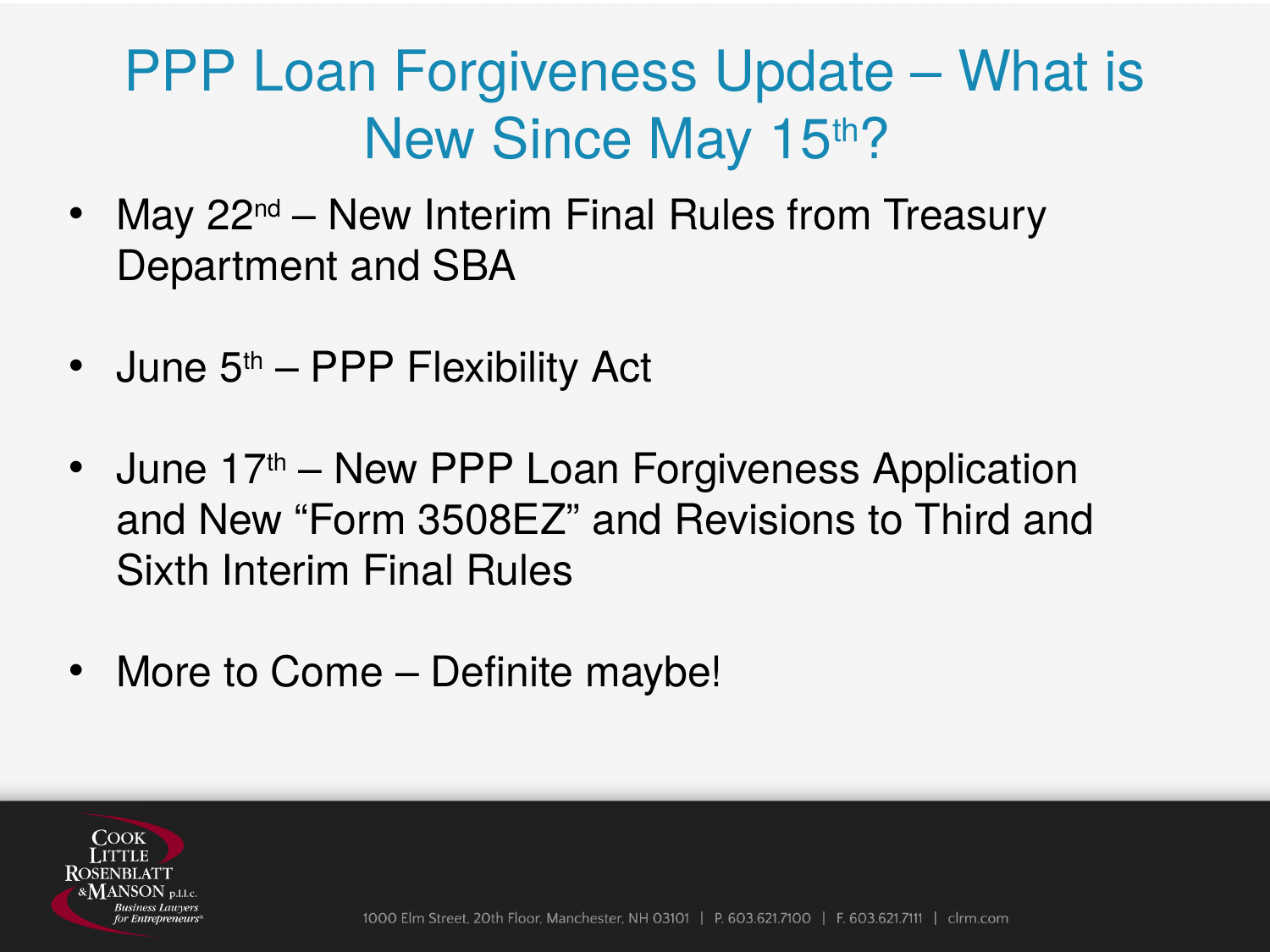

# PPP Loan Forgiveness Update – What is New Since May 15th?
May 22nd – New Interim Final Rules from Treasury Department and SBA

June 5th – PPP Flexibility Act

June 17th – New PPP Loan Forgiveness Application and New “Form 3508EZ” and Revisions to Third and Sixth Interim Final Rules

More to Come – Definite maybe!